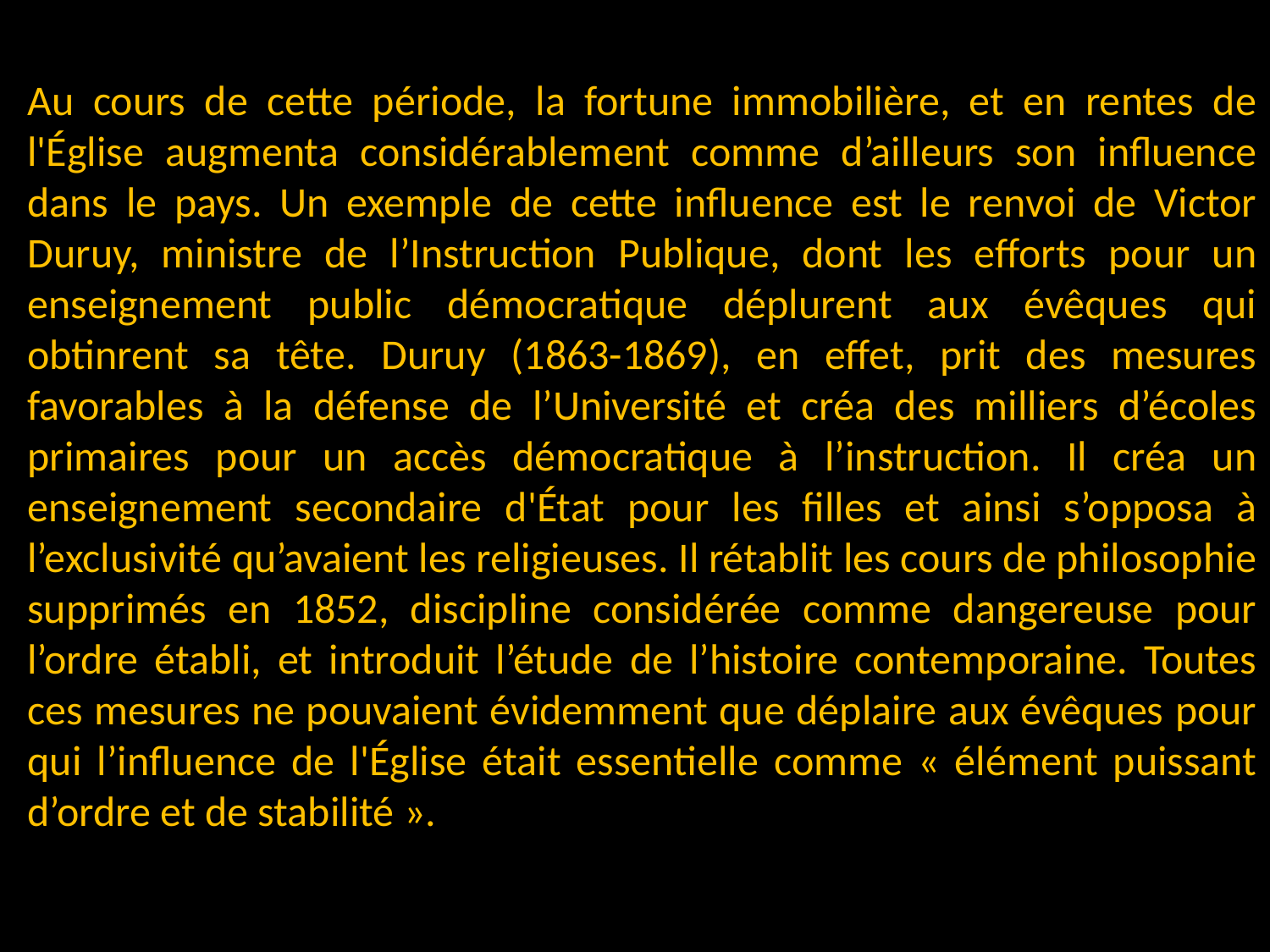

Au cours de cette période, la fortune immobilière, et en rentes de l'Église augmenta considérablement comme d’ailleurs son influence dans le pays. Un exemple de cette influence est le renvoi de Victor Duruy, ministre de l’Instruction Publique, dont les efforts pour un enseignement public démocratique déplurent aux évêques qui obtinrent sa tête. Duruy (1863-1869), en effet, prit des mesures favorables à la défense de l’Université et créa des milliers d’écoles primaires pour un accès démocratique à l’instruction. Il créa un enseignement secondaire d'État pour les filles et ainsi s’opposa à l’exclusivité qu’avaient les religieuses. Il rétablit les cours de philosophie supprimés en 1852, discipline considérée comme dangereuse pour l’ordre établi, et introduit l’étude de l’histoire contemporaine. Toutes ces mesures ne pouvaient évidemment que déplaire aux évêques pour qui l’influence de l'Église était essentielle comme « élément puissant d’ordre et de stabilité ».